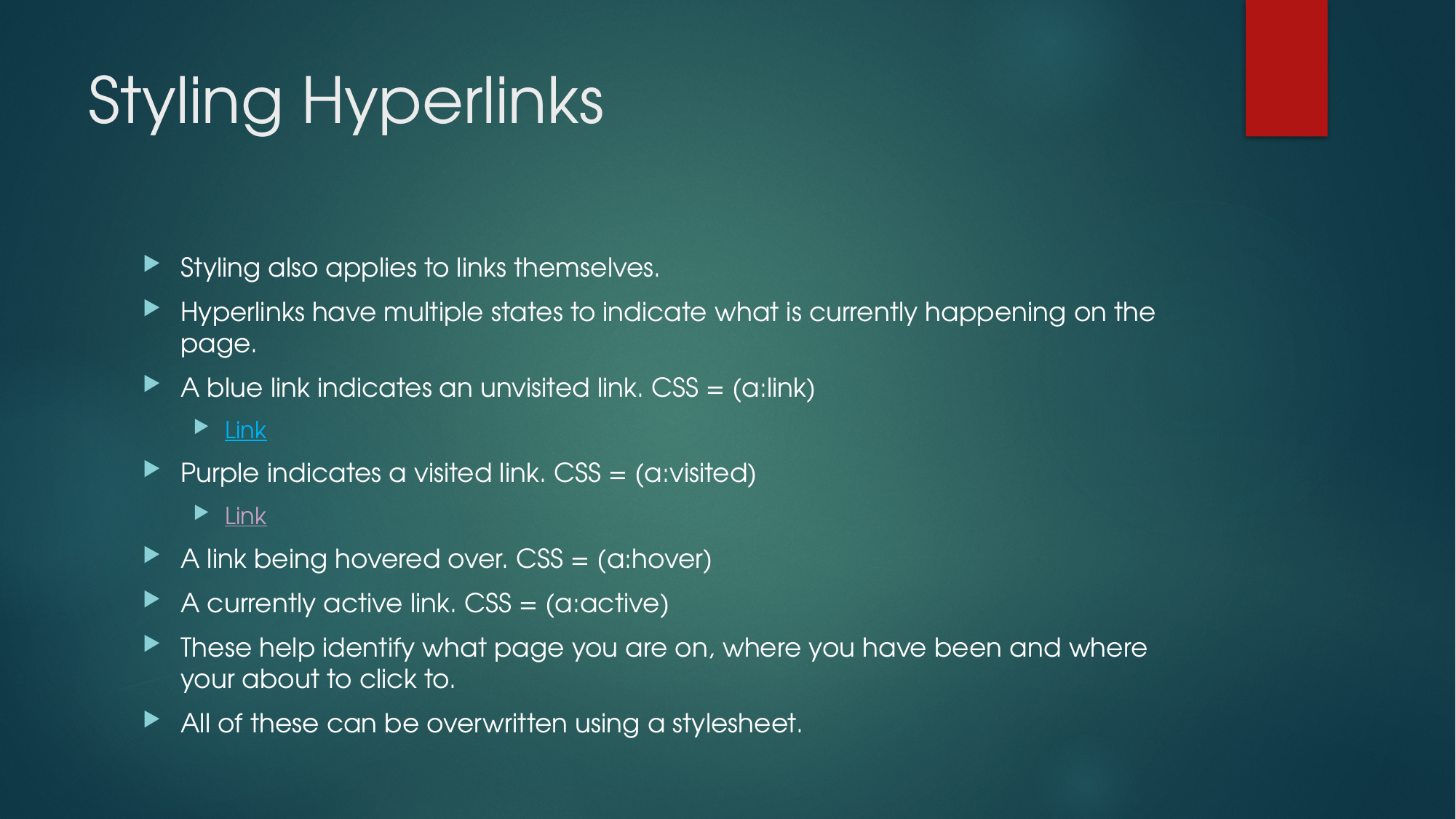

# Styling Hyperlinks
Styling also applies to links themselves.
Hyperlinks have multiple states to indicate what is currently happening on the page.
A blue link indicates an unvisited link. CSS = (a:link)
Link
Purple indicates a visited link. CSS = (a:visited)
Link
A link being hovered over. CSS = (a:hover)
A currently active link. CSS = (a:active)
These help identify what page you are on, where you have been and where your about to click to.
All of these can be overwritten using a stylesheet.